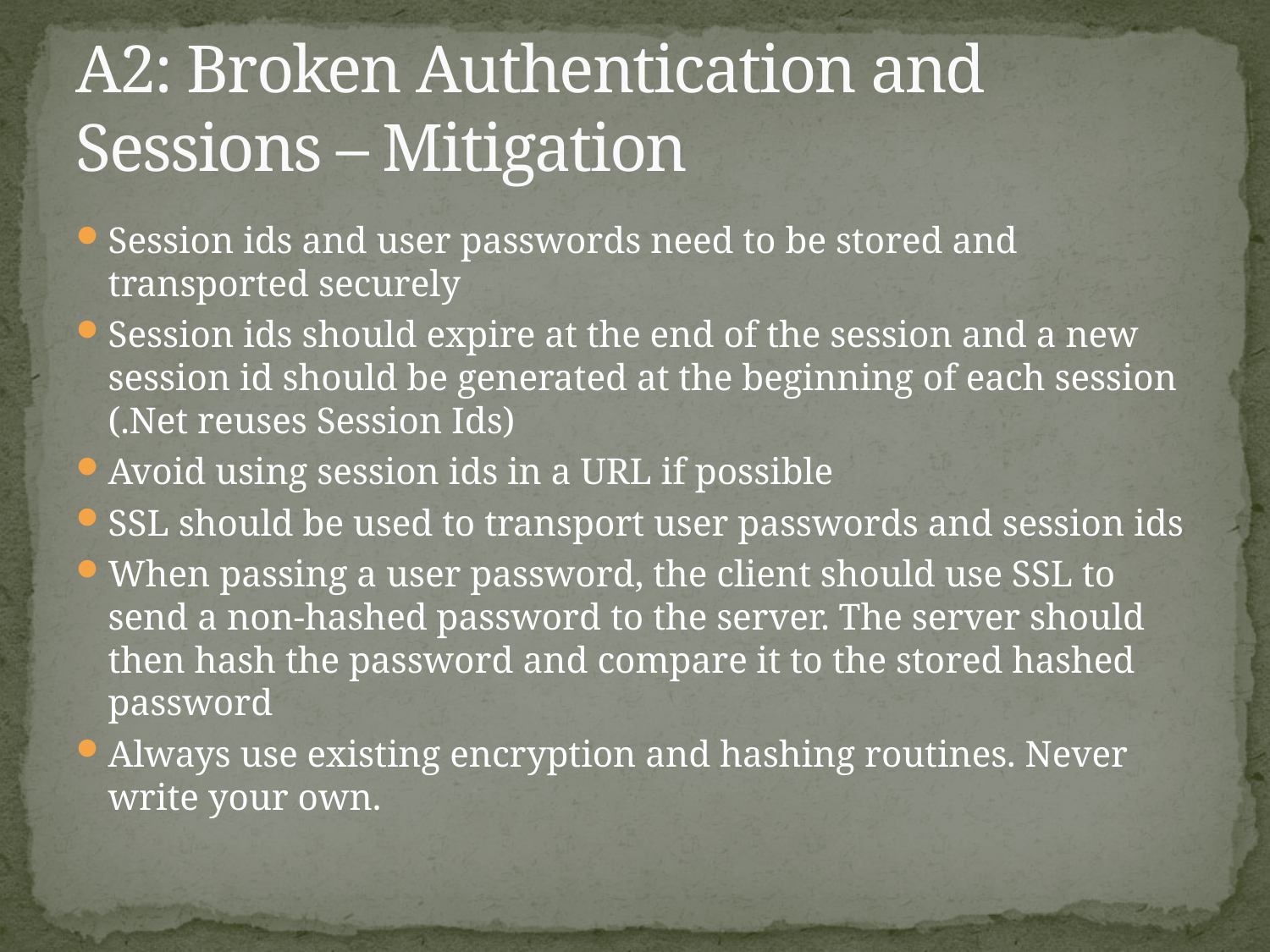

# A2: Broken Authentication and Sessions – Mitigation
Session ids and user passwords need to be stored and transported securely
Session ids should expire at the end of the session and a new session id should be generated at the beginning of each session (.Net reuses Session Ids)
Avoid using session ids in a URL if possible
SSL should be used to transport user passwords and session ids
When passing a user password, the client should use SSL to send a non-hashed password to the server. The server should then hash the password and compare it to the stored hashed password
Always use existing encryption and hashing routines. Never write your own.